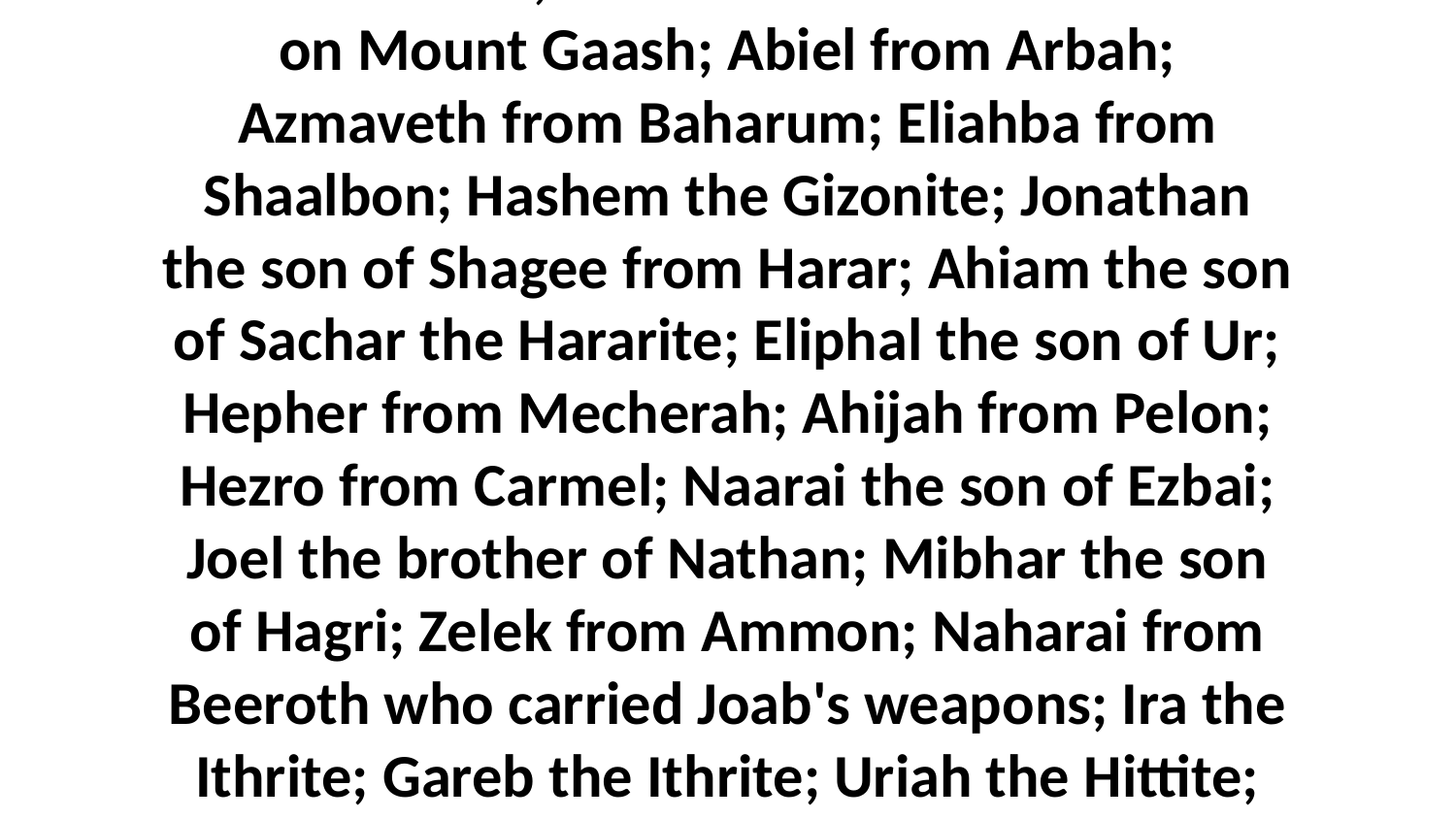

26-47 Here is a list of the other famous warriors:Asahel the brother of Joab; Elhanan the son of Dodo from Bethlehem; Shammoth from Haror; Helez from Pelon; Ira the son of Ikkesh from Tekoa; Abiezer from Anathoth; Sibbecai the Hushathite; Ilai the Ahohite; Maharai from Netophah; Heled the son of Baanah from Netophah; Ithai the son of Ribai from Gibeah in Benjamin; Benaiah from Pirathon; Hurai from near the streams on Mount Gaash; Abiel from Arbah; Azmaveth from Baharum; Eliahba from Shaalbon; Hashem the Gizonite; Jonathan the son of Shagee from Harar; Ahiam the son of Sachar the Hararite; Eliphal the son of Ur; Hepher from Mecherah; Ahijah from Pelon; Hezro from Carmel; Naarai the son of Ezbai; Joel the brother of Nathan; Mibhar the son of Hagri; Zelek from Ammon; Naharai from Beeroth who carried Joab's weapons; Ira the Ithrite; Gareb the Ithrite; Uriah the Hittite; Zabad the son of Ahlai; Adina the son of Shiza, a leader in the Reuben tribe, and 30 of his soldiers; Hanan the son of Maacah; Joshaphat from Mithan; Uzzia from Ashterah; Shama and Jeiel the sons of Hotham from Aroer; Jediael and Joha the sons of Shimri from Tiz; Eliel from Mahavah; Jeribai and Joshaviah the sons of Elnaam; Ithmah from Moab; Eliel, Obed, and Jaasiel from Mezobah.